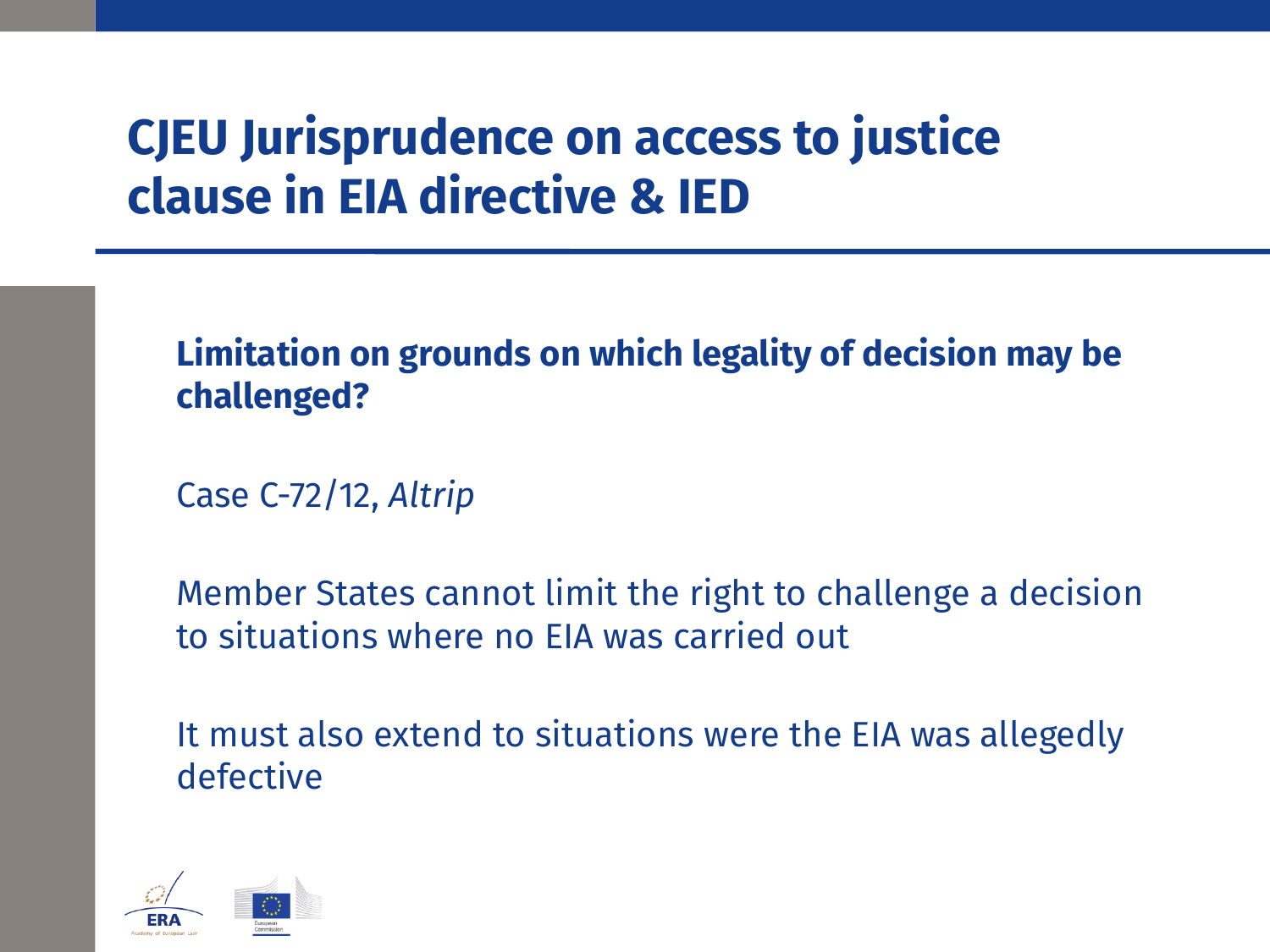

# CJEU Jurisprudence on access to justice clause in EIA directive & IED

	Limitation on grounds on which legality of decision may be challenged?

	Case C-72/12, Altrip

	Member States cannot limit the right to challenge a decision to situations where no EIA was carried out

	It must also extend to situations were the EIA was allegedly defective